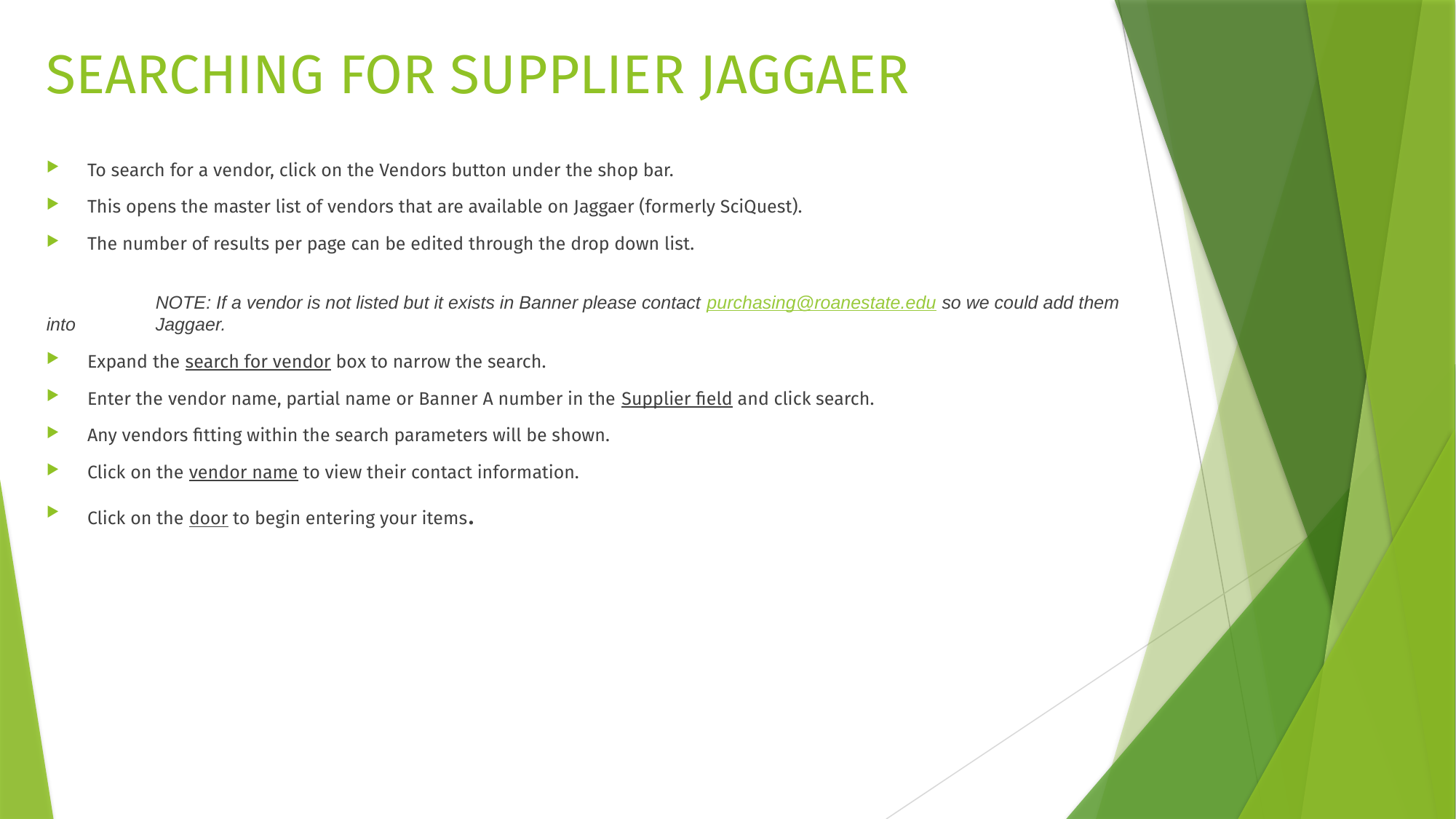

# SEARCHING FOR SUPPLIER JAGGAER
To search for a vendor, click on the Vendors button under the shop bar.
This opens the master list of vendors that are available on Jaggaer (formerly SciQuest).
The number of results per page can be edited through the drop down list.
	NOTE: If a vendor is not listed but it exists in Banner please contact purchasing@roanestate.edu so we could add them into 	Jaggaer.
Expand the search for vendor box to narrow the search.
Enter the vendor name, partial name or Banner A number in the Supplier field and click search.
Any vendors fitting within the search parameters will be shown.
Click on the vendor name to view their contact information.
Click on the door to begin entering your items.